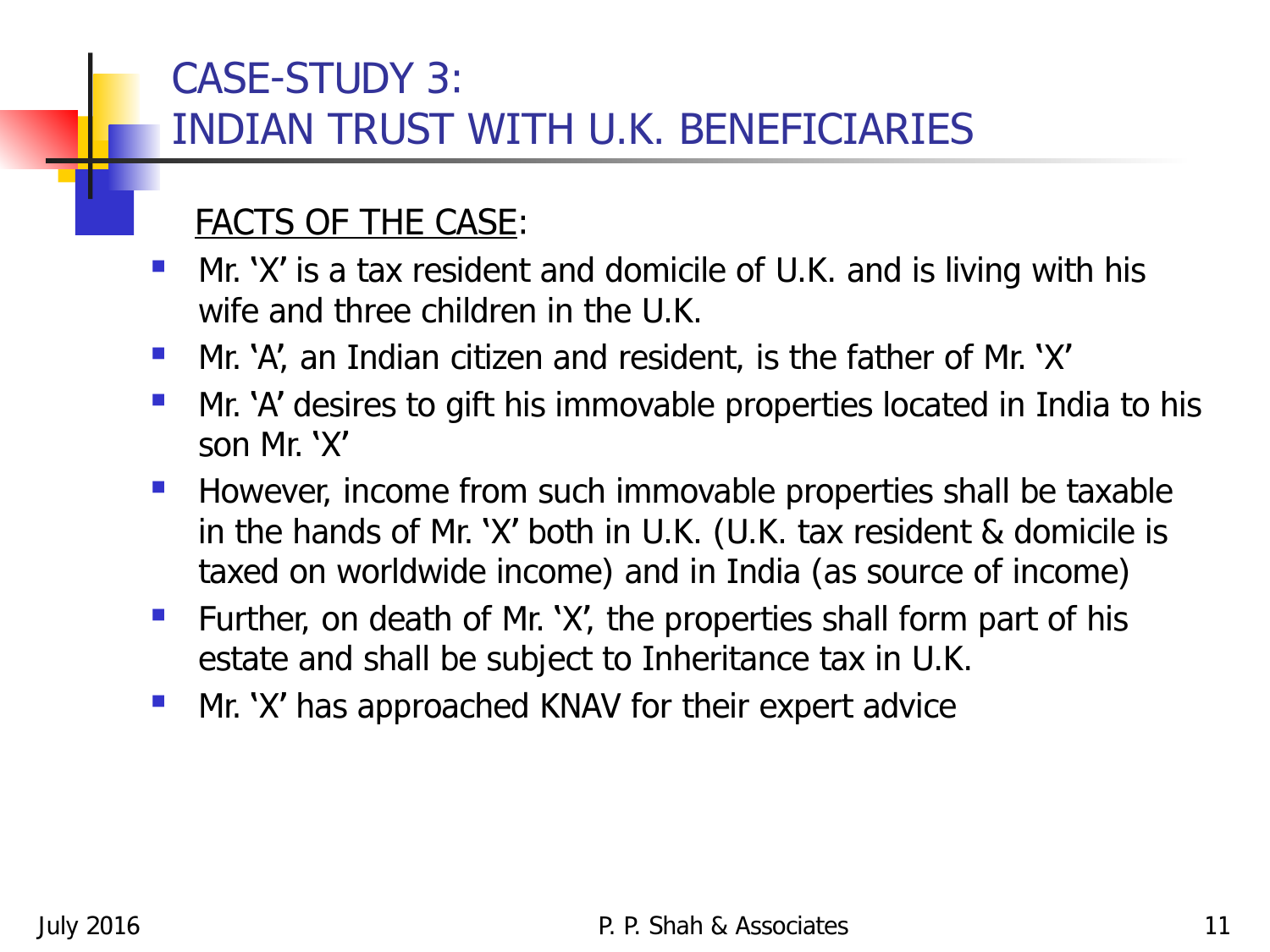

# CASE-STUDY 3: INDIAN TRUST WITH U.K. BENEFICIARIES
    FACTS OF THE CASE:
Mr. ‘X’ is a tax resident and domicile of U.K. and is living with his wife and three children in the U.K.
Mr. ‘A’, an Indian citizen and resident, is the father of Mr. ‘X’
Mr. ‘A’ desires to gift his immovable properties located in India to his son Mr. ‘X’
However, income from such immovable properties shall be taxable in the hands of Mr. ‘X’ both in U.K. (U.K. tax resident & domicile is taxed on worldwide income) and in India (as source of income)
Further, on death of Mr. ‘X’, the properties shall form part of his estate and shall be subject to Inheritance tax in U.K.
Mr. ‘X’ has approached KNAV for their expert advice

July 2016
P. P. Shah & Associates
11